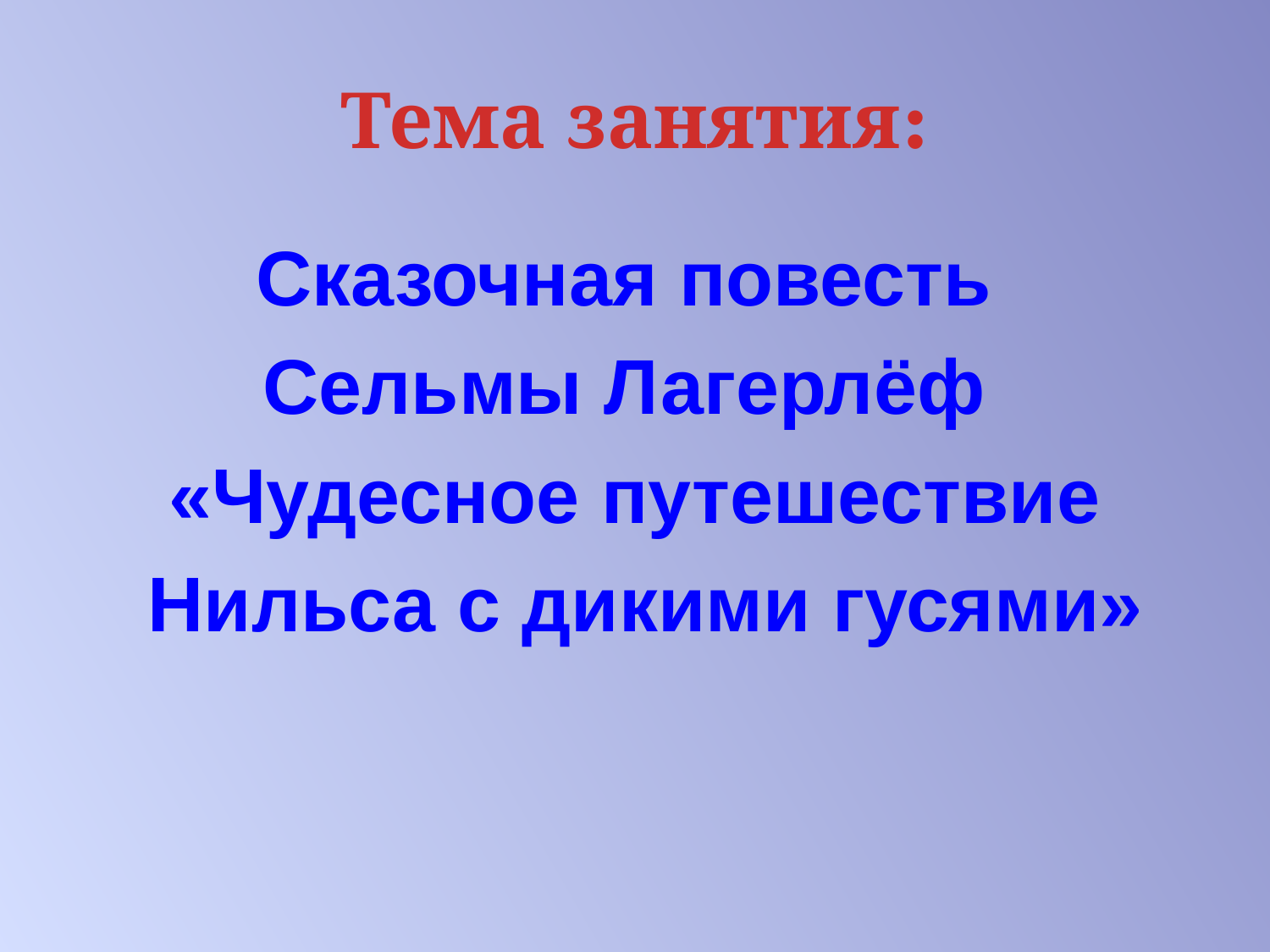

# Тема занятия:
Сказочная повесть
Сельмы Лагерлёф
«Чудесное путешествие
 Нильса с дикими гусями»